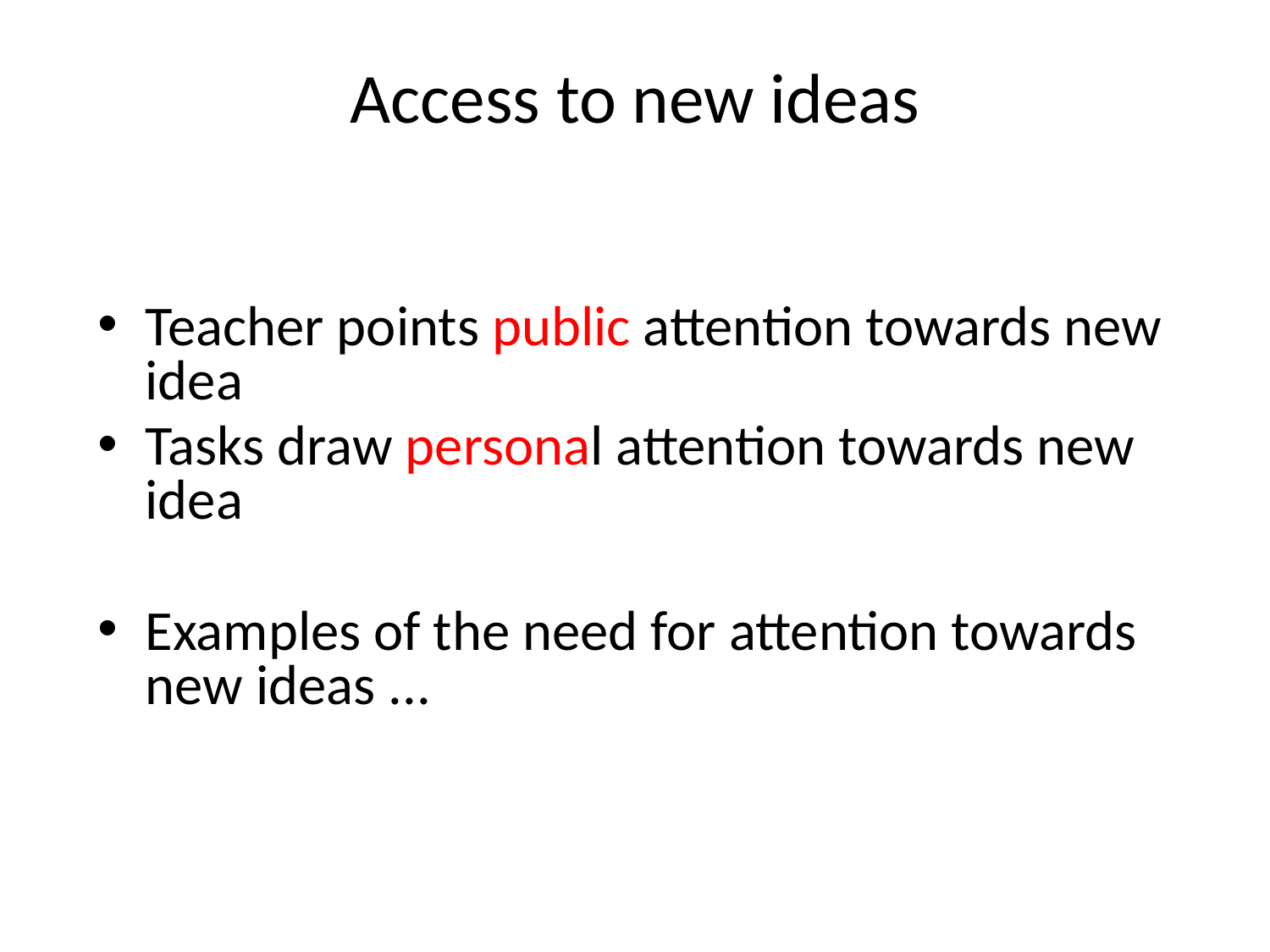

# Access to new ideas

Teacher points public attention towards new idea
Tasks draw personal attention towards new idea

Examples of the need for attention towards new ideas ...